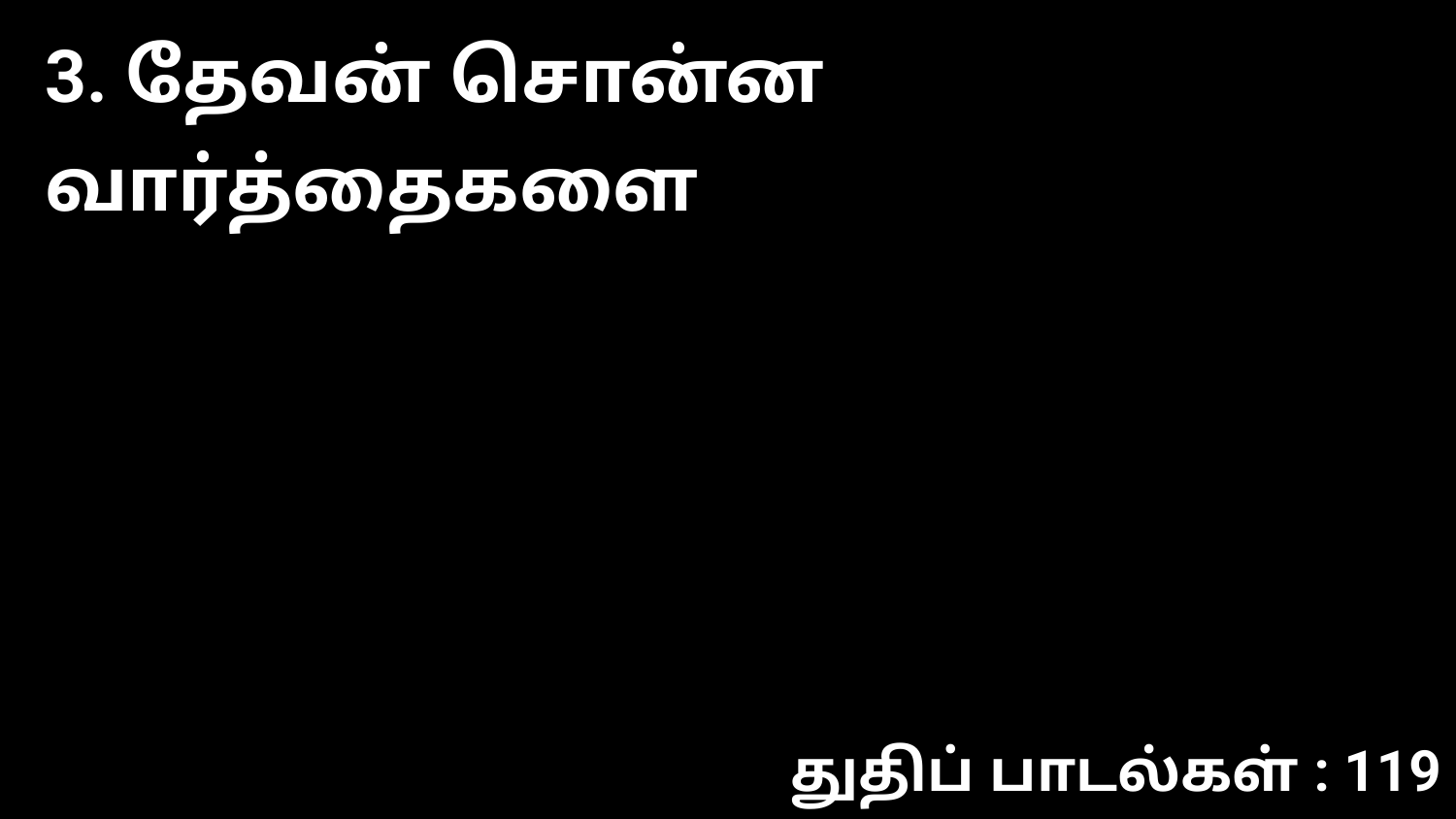

3. தேவன் சொன்ன வார்த்தைகளை
துதிப் பாடல்கள் : 119